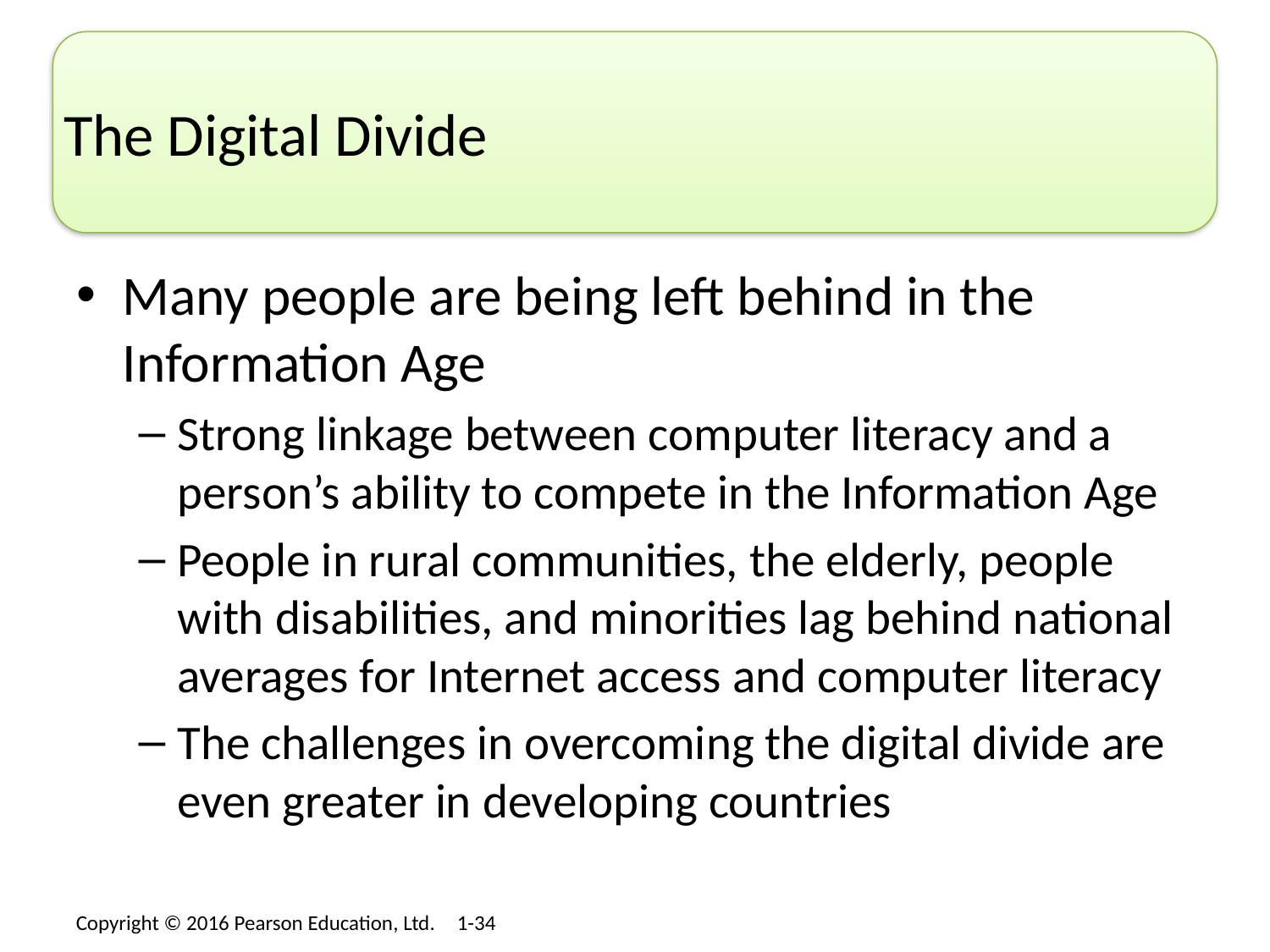

# The Digital Divide
Many people are being left behind in the Information Age
Strong linkage between computer literacy and a person’s ability to compete in the Information Age
People in rural communities, the elderly, people with disabilities, and minorities lag behind national averages for Internet access and computer literacy
The challenges in overcoming the digital divide are even greater in developing countries